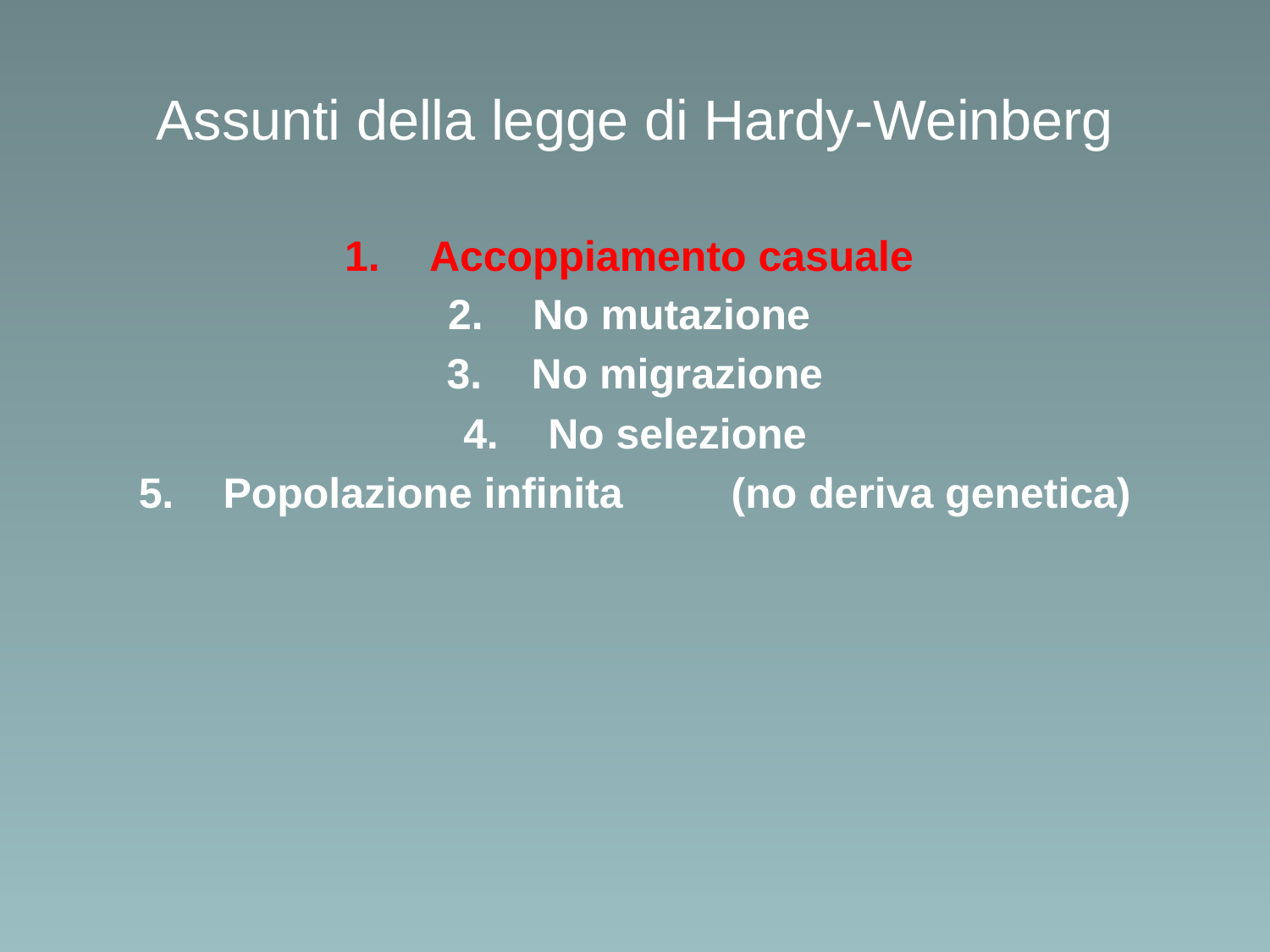

# Assunti della legge di Hardy-Weinberg
Accoppiamento casuale
No mutazione
No migrazione
No selezione
Popolazione infinita	(no deriva genetica)